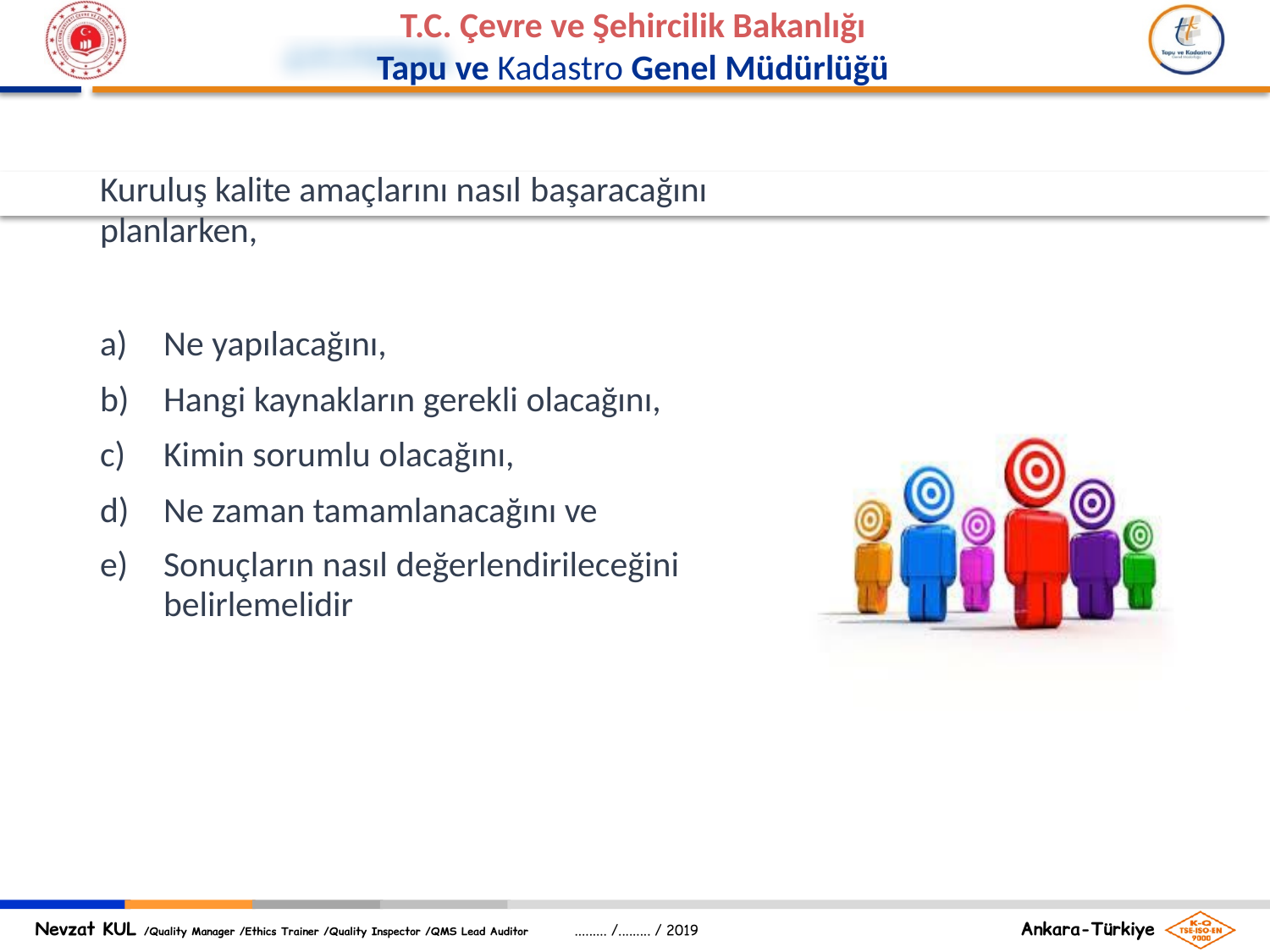

Kuruluş kalite amaçlarını nasıl başaracağını
planlarken,

Ne yapılacağını,
Hangi kaynakların gerekli olacağını,
Kimin sorumlu olacağını,
Ne zaman tamamlanacağını ve
Sonuçların nasıl değerlendirileceğini
belirlemelidir